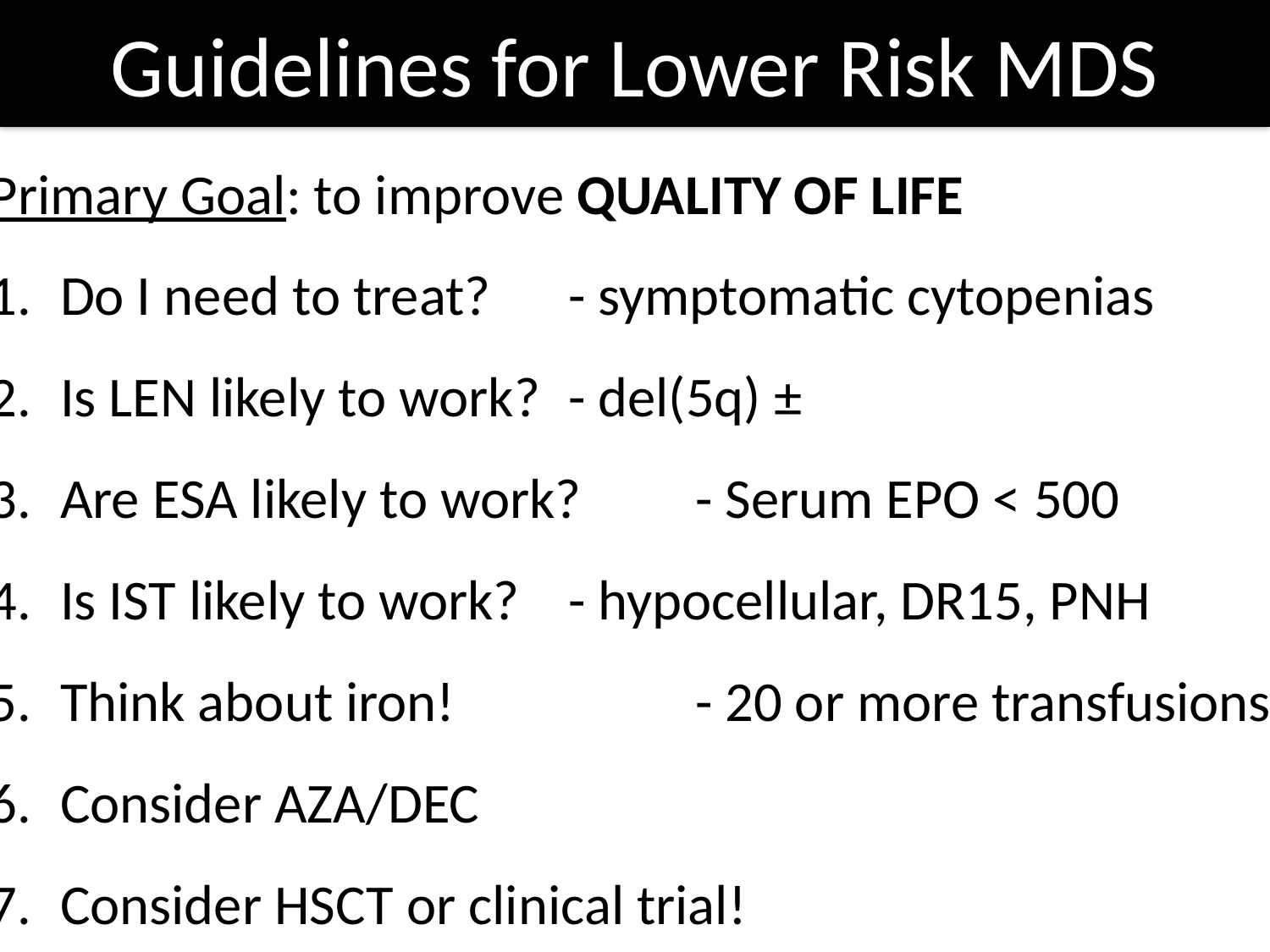

Guidelines for Lower Risk MDS
Primary Goal: to improve QUALITY OF LIFE
Do I need to treat?  	- symptomatic cytopenias
Is LEN likely to work?	- del(5q) ±
Are ESA likely to work? 	- Serum EPO < 500
Is IST likely to work?	- hypocellular, DR15, PNH
Think about iron!		- 20 or more transfusions
Consider AZA/DEC
Consider HSCT or clinical trial!